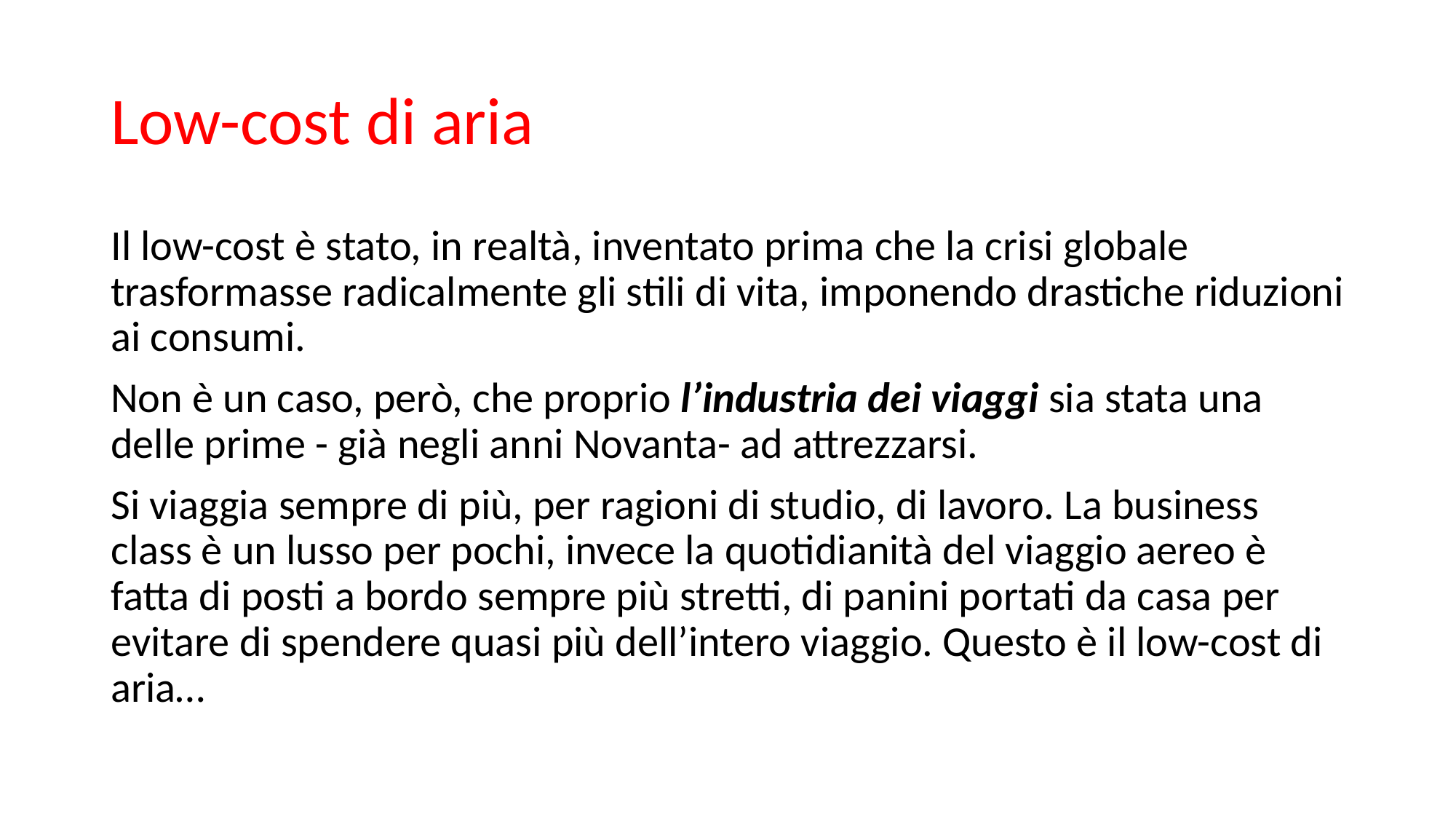

# Low-cost di aria
Il low-cost è stato, in realtà, inventato prima che la crisi globale trasformasse radicalmente gli stili di vita, imponendo drastiche riduzioni ai consumi.
Non è un caso, però, che proprio l’industria dei viaggi sia stata una delle prime - già negli anni Novanta- ad attrezzarsi.
Si viaggia sempre di più, per ragioni di studio, di lavoro. La business class è un lusso per pochi, invece la quotidianità del viaggio aereo è fatta di posti a bordo sempre più stretti, di panini portati da casa per evitare di spendere quasi più dell’intero viaggio. Questo è il low-cost di aria…